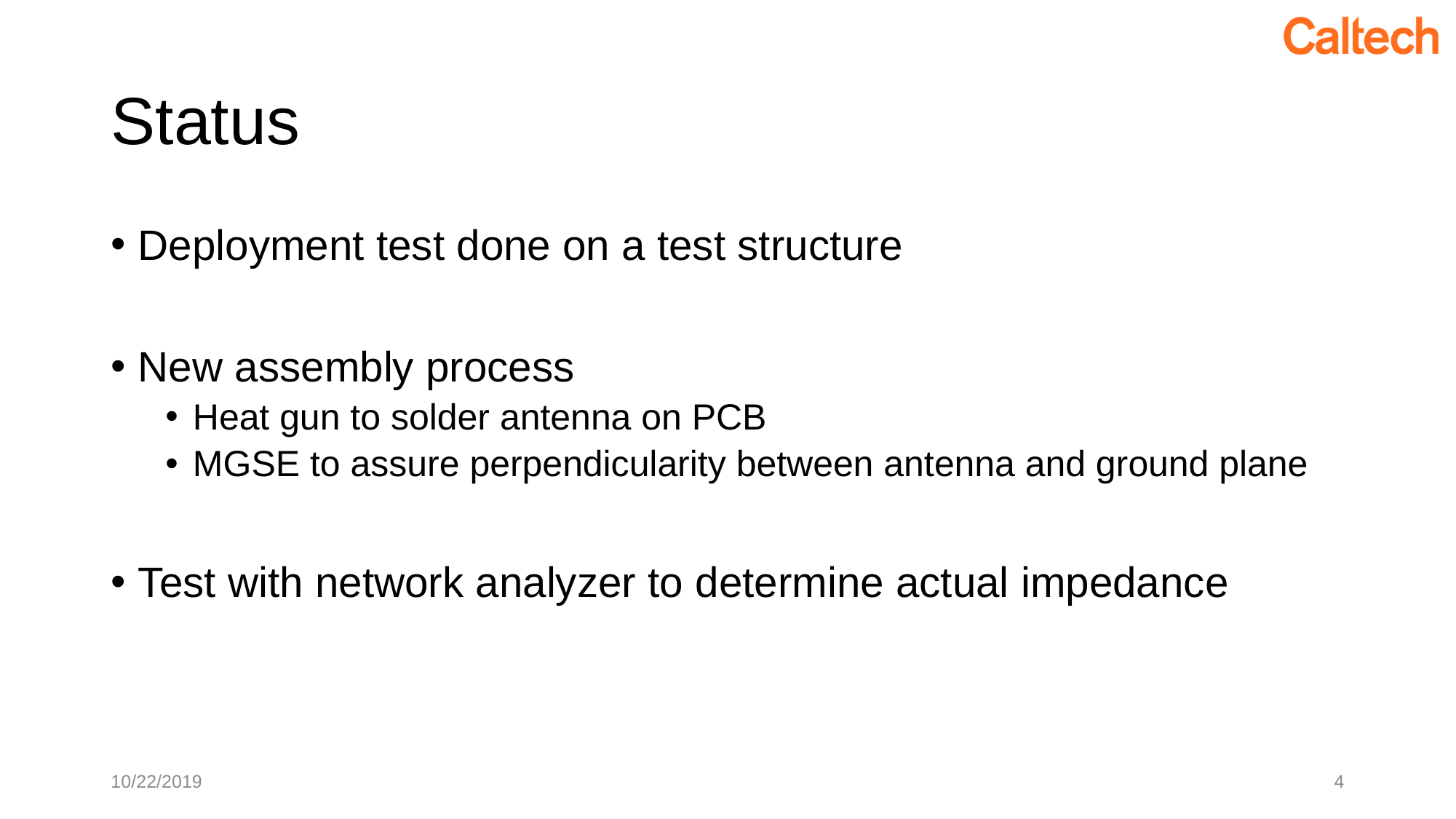

# Status
Deployment test done on a test structure

New assembly process
Heat gun to solder antenna on PCB
MGSE to assure perpendicularity between antenna and ground plane

Test with network analyzer to determine actual impedance

10/22/2019
4